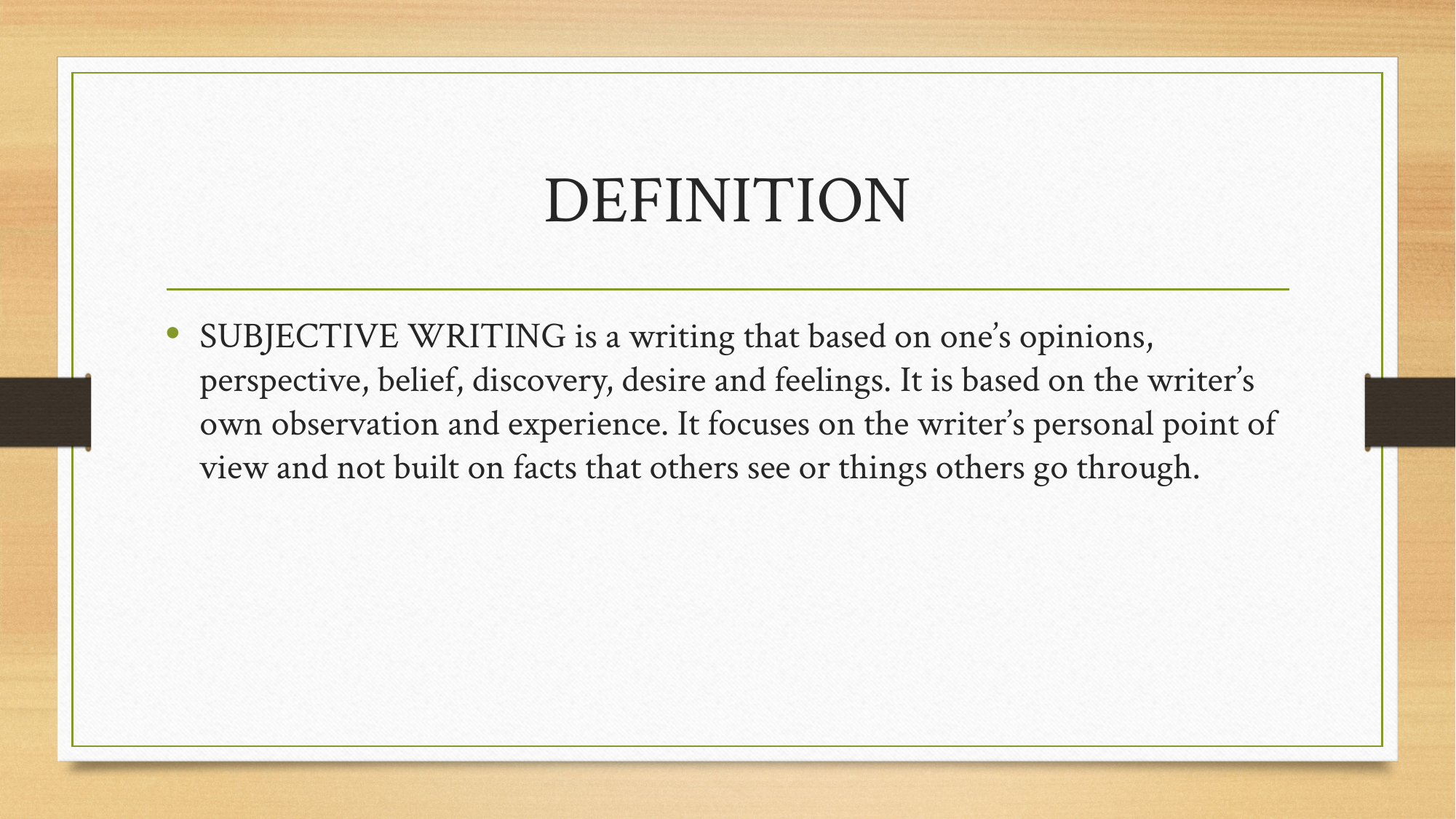

# DEFINITION
SUBJECTIVE WRITING is a writing that based on one’s opinions, perspective, belief, discovery, desire and feelings. It is based on the writer’s own observation and experience. It focuses on the writer’s personal point of view and not built on facts that others see or things others go through.